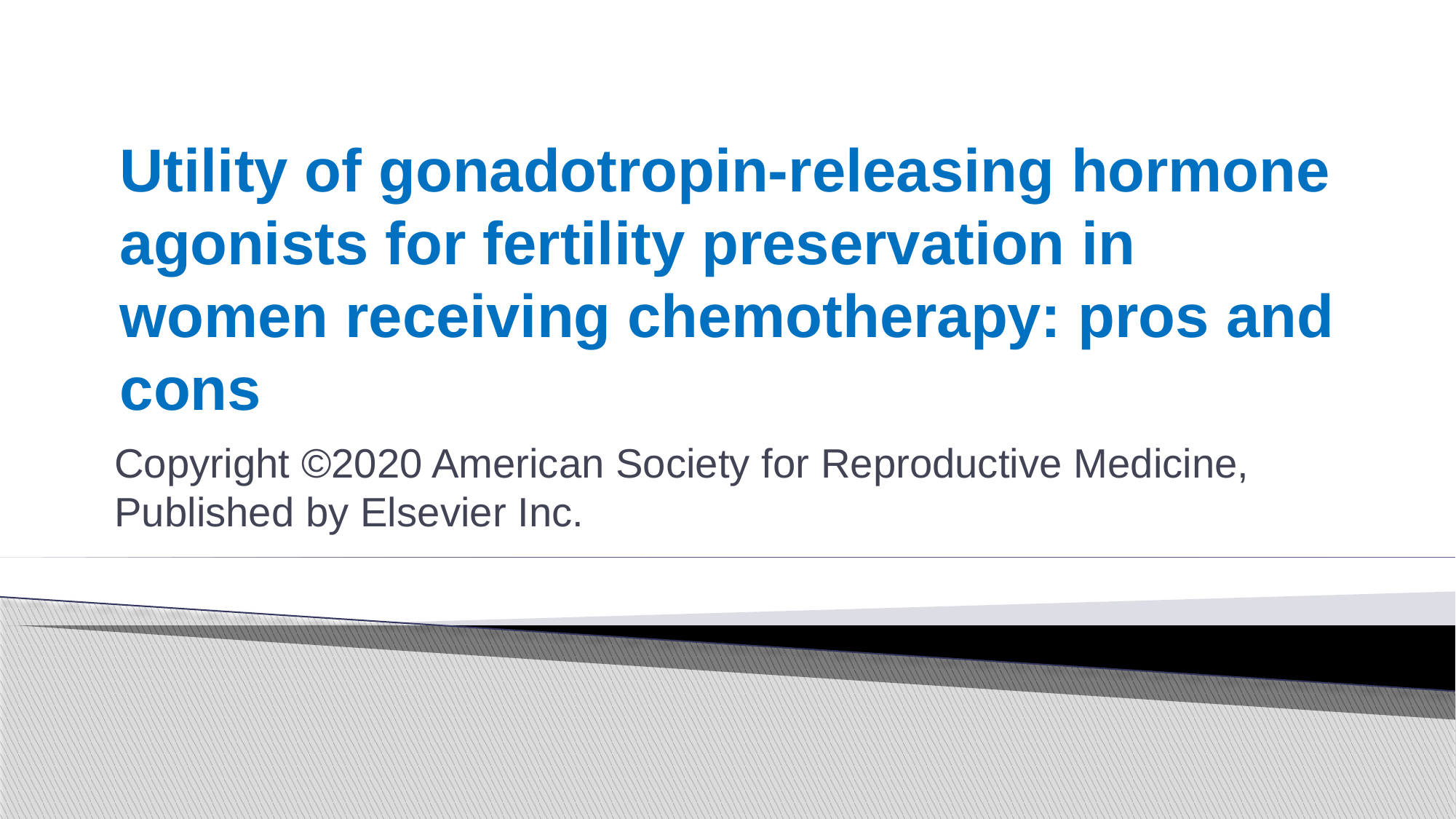

# Utility of gonadotropin-releasing hormone agonists for fertility preservation in women receiving chemotherapy: pros and cons
Copyright ©2020 American Society for Reproductive Medicine, Published by Elsevier Inc.